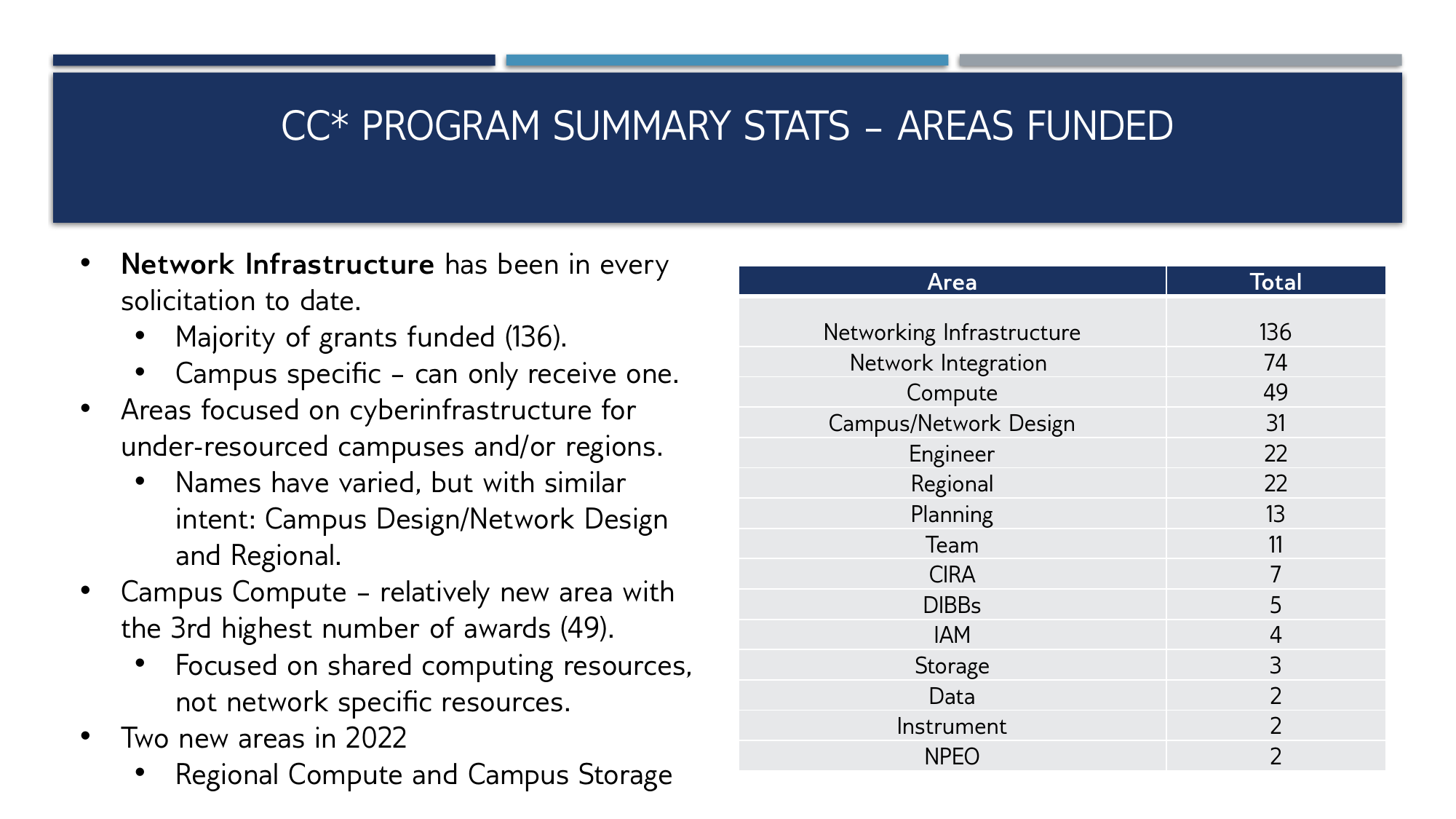

# CC* Program Summary Stats – Areas Funded
Network Infrastructure has been in every solicitation to date.
Majority of grants funded (136).
Campus specific – can only receive one.
Areas focused on cyberinfrastructure for under-resourced campuses and/or regions.
Names have varied, but with similar intent: Campus Design/Network Design and Regional.
Campus Compute – relatively new area with the 3rd highest number of awards (49).
Focused on shared computing resources, not network specific resources.
Two new areas in 2022
Regional Compute and Campus Storage
| Area | Total |
| --- | --- |
| Networking Infrastructure | 136 |
| Network Integration | 74 |
| Compute | 49 |
| Campus/Network Design | 31 |
| Engineer | 22 |
| Regional | 22 |
| Planning | 13 |
| Team | 11 |
| CIRA | 7 |
| DIBBs | 5 |
| IAM | 4 |
| Storage | 3 |
| Data | 2 |
| Instrument | 2 |
| NPEO | 2 |